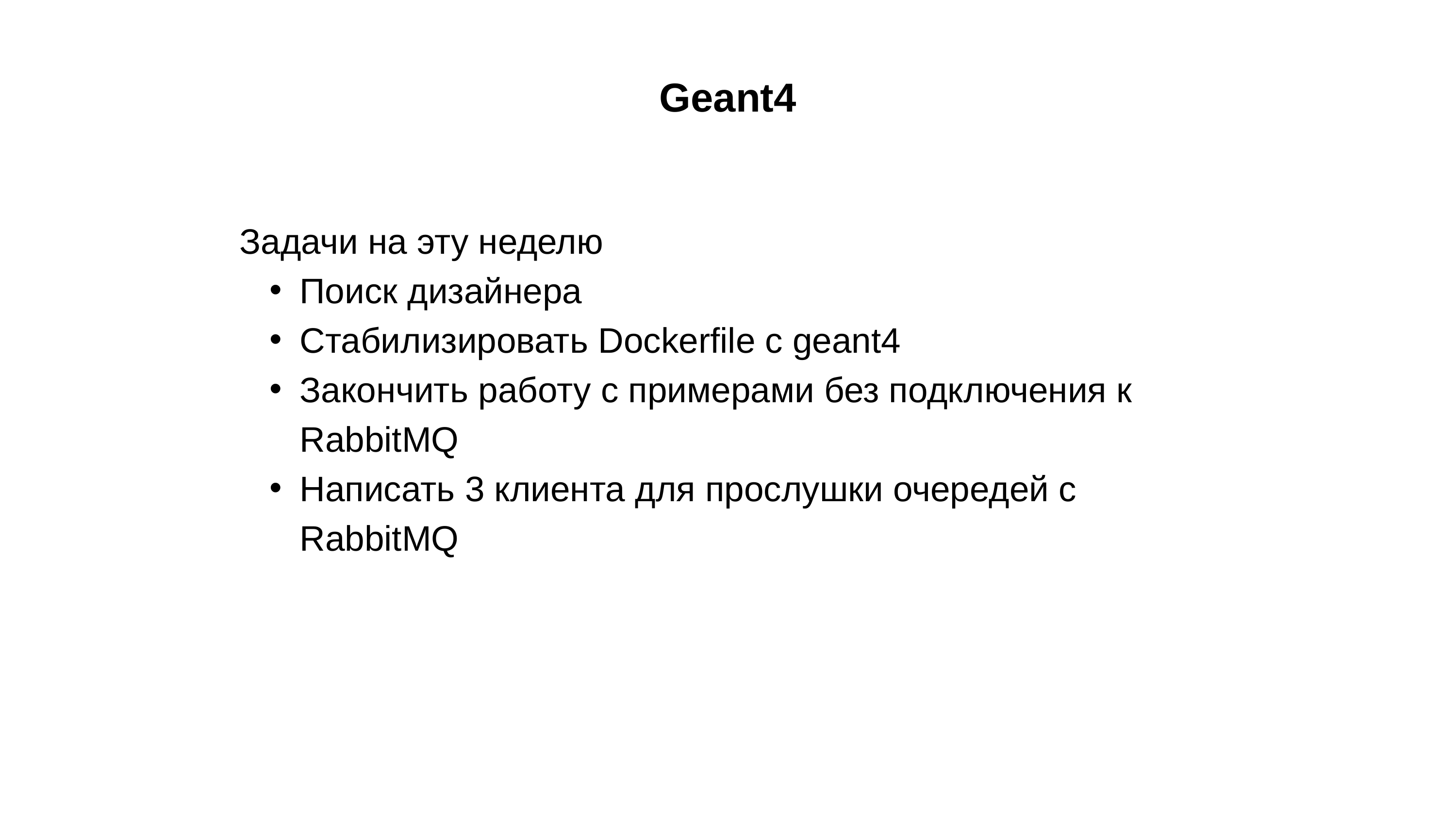

Geant4
Задачи на эту неделю
Поиск дизайнера
Стабилизировать Dockerfile с geant4
Закончить работу с примерами без подключения к RabbitMQ
Написать 3 клиента для прослушки очередей с RabbitMQ